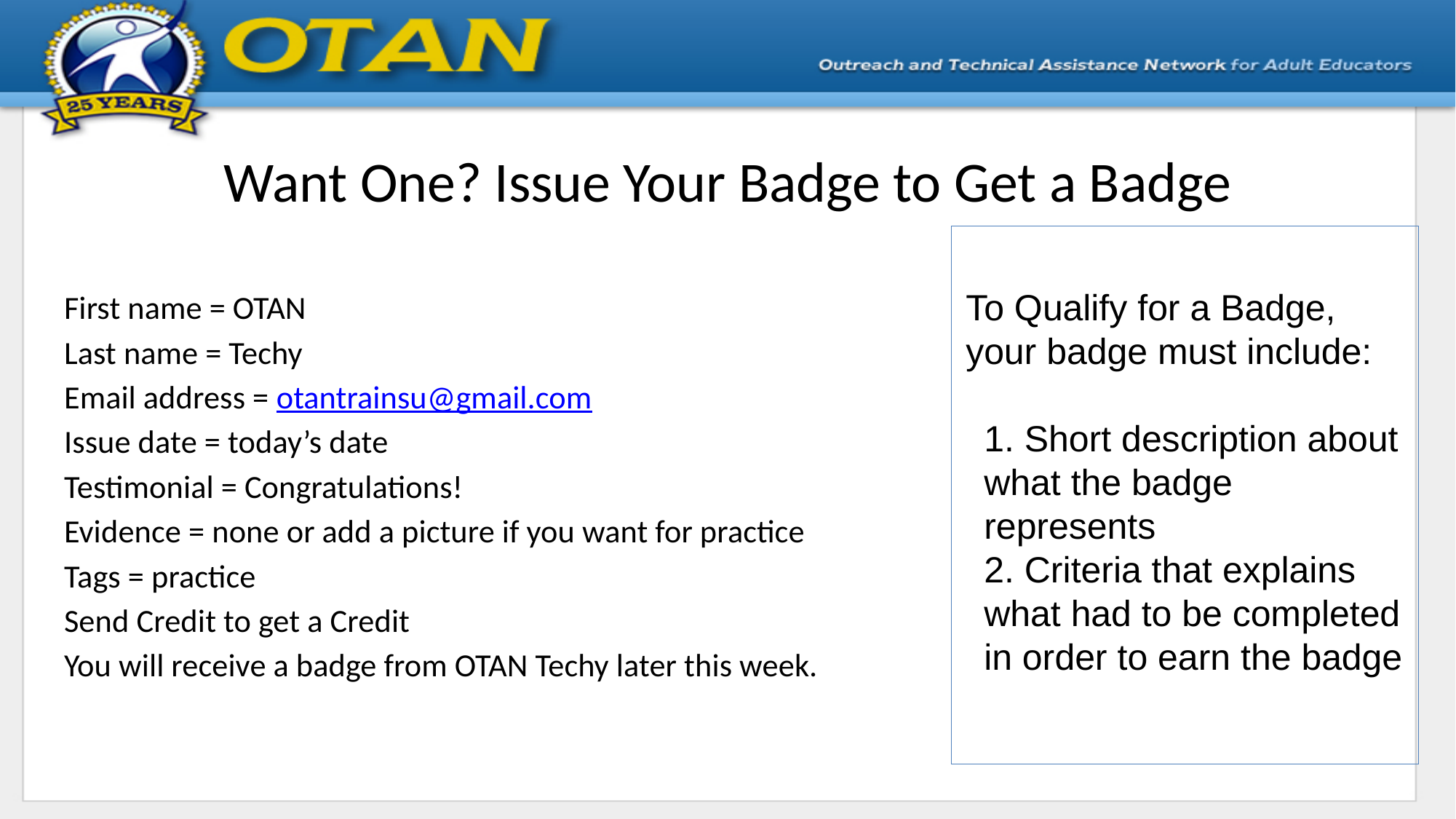

# Want One? Issue Your Badge to Get a Badge

To Qualify for a Badge, your badge must include:
1. Short description about what the badge represents
2. Criteria that explains what had to be completed in order to earn the badge

First name = OTAN
Last name = Techy
Email address = otantrainsu@gmail.com
Issue date = today’s date
Testimonial = Congratulations!
Evidence = none or add a picture if you want for practice
Tags = practice
Send Credit to get a Credit
You will receive a badge from OTAN Techy later this week.